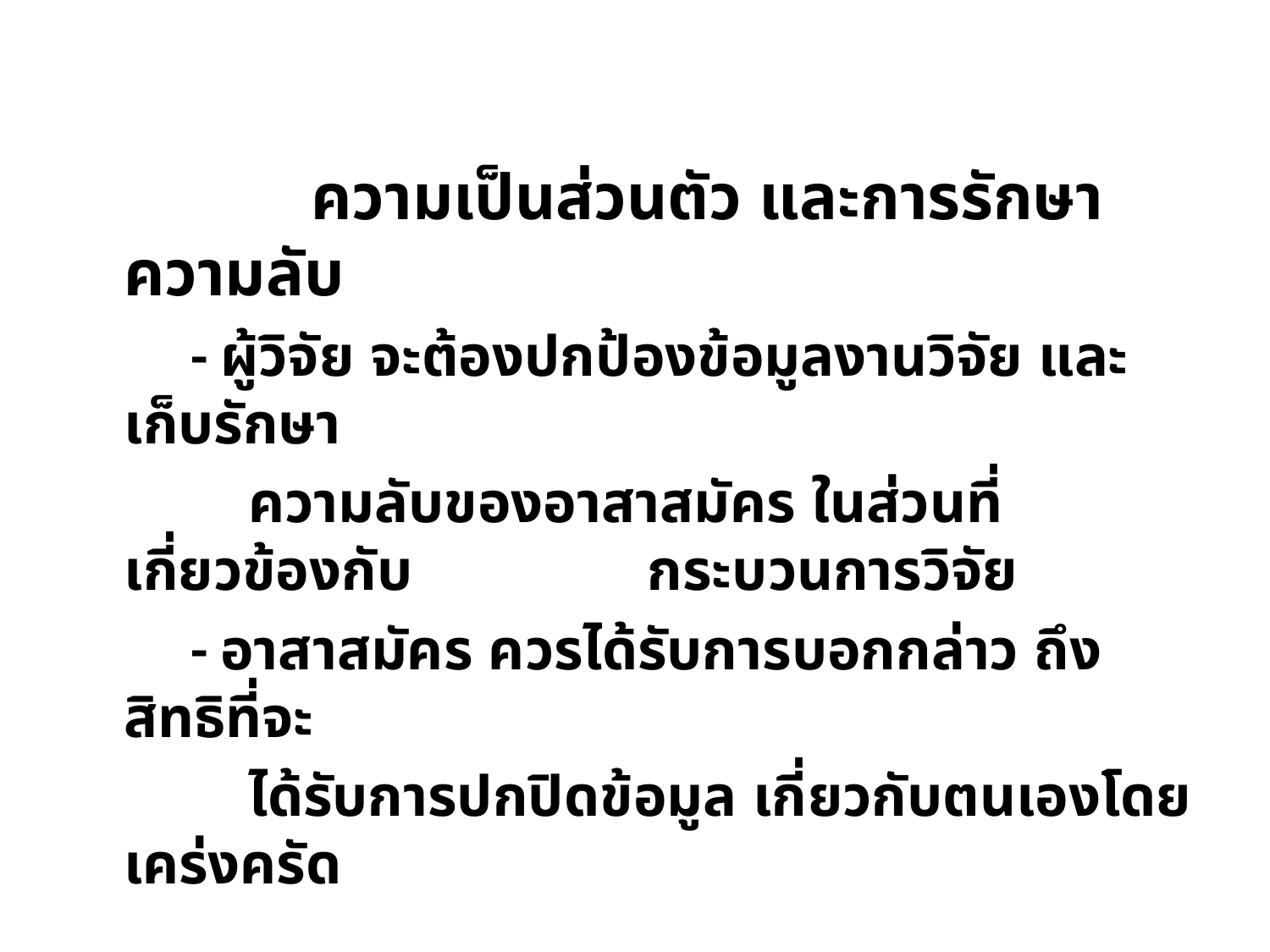

ความเป็นส่วนตัว และการรักษาความลับ
         - ผู้วิจัย จะต้องปกป้องข้อมูลงานวิจัย และเก็บรักษา
           ความลับของอาสาสมัคร ในส่วนที่เกี่ยวข้องกับ	 	 กระบวนการวิจัย
         - อาสาสมัคร ควรได้รับการบอกกล่าว ถึงสิทธิที่จะ
           ได้รับการปกปิดข้อมูล เกี่ยวกับตนเองโดยเคร่งครัด